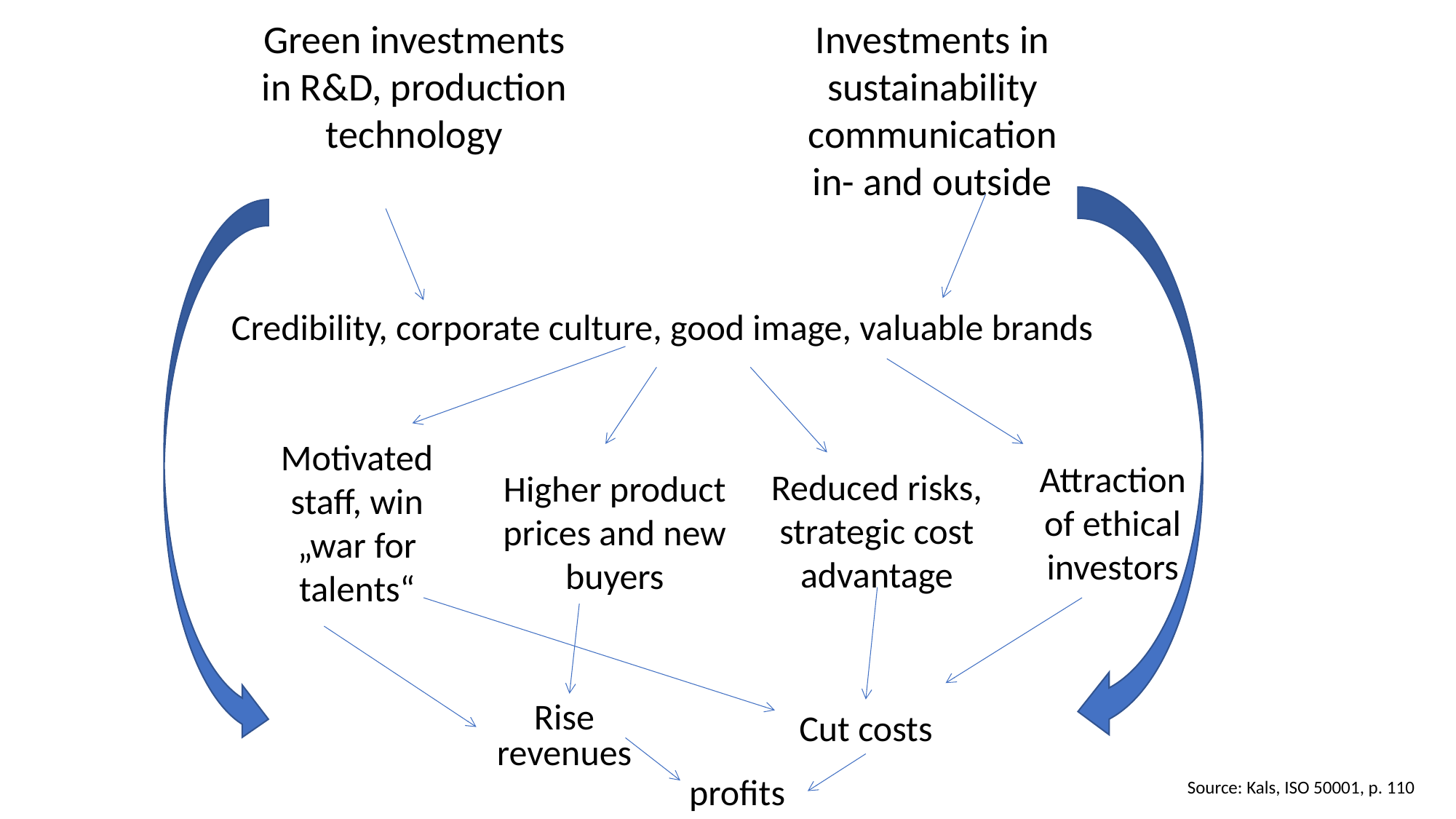

Green investments in R&D, production technology
Investments in sustainability communication in- and outside

Credibility, corporate culture, good image, valuable brands
Motivated staff, win „war for talents“
Attraction of ethical investors
Reduced risks, strategic cost advantage
Higher product prices and new buyers
Rise revenues
Cut costs
profits
Source: Kals, ISO 50001, p. 110